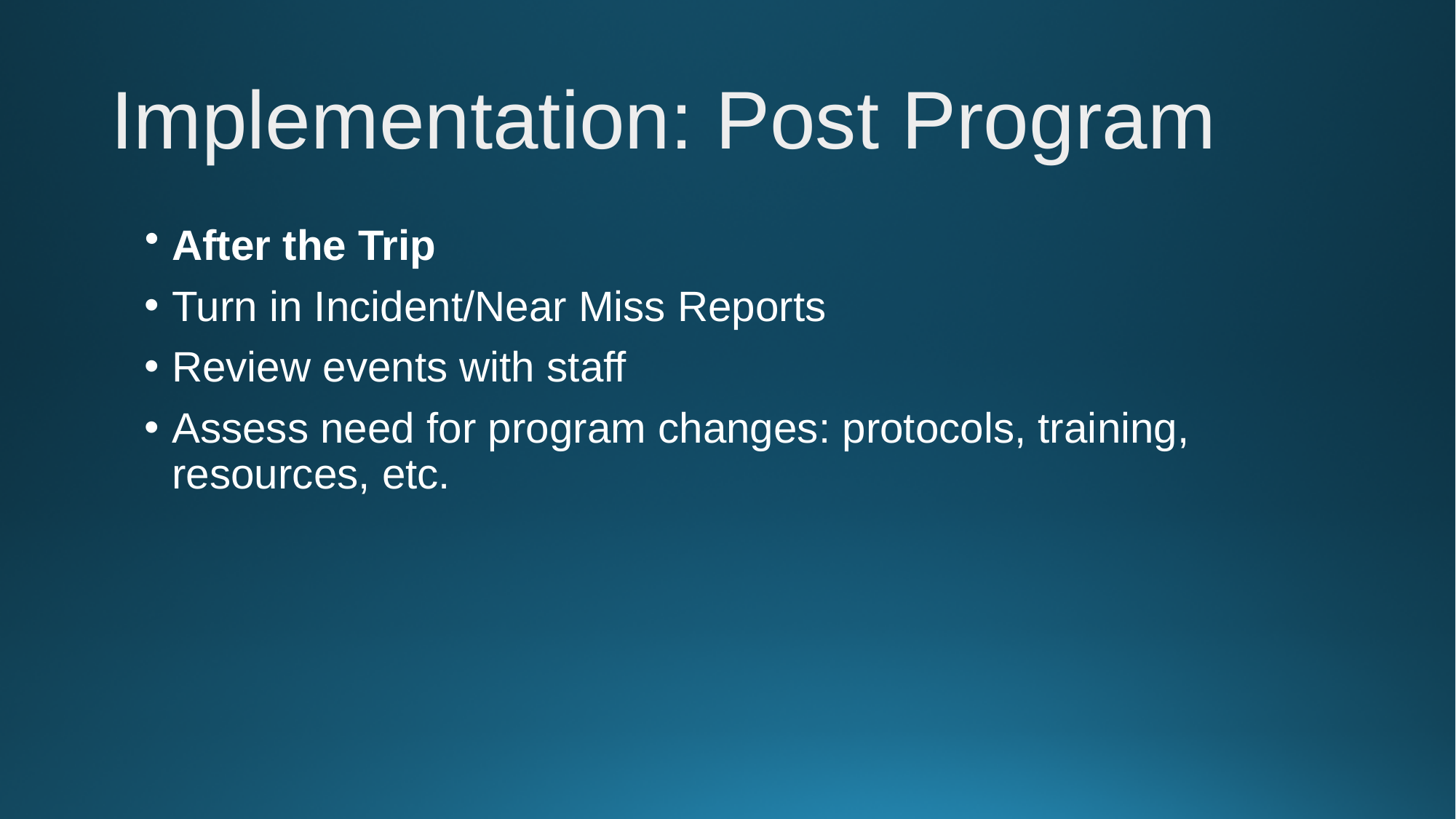

Implementation: Post Program
After the Trip
Turn in Incident/Near Miss Reports
Review events with staff
Assess need for program changes: protocols, training, resources, etc.